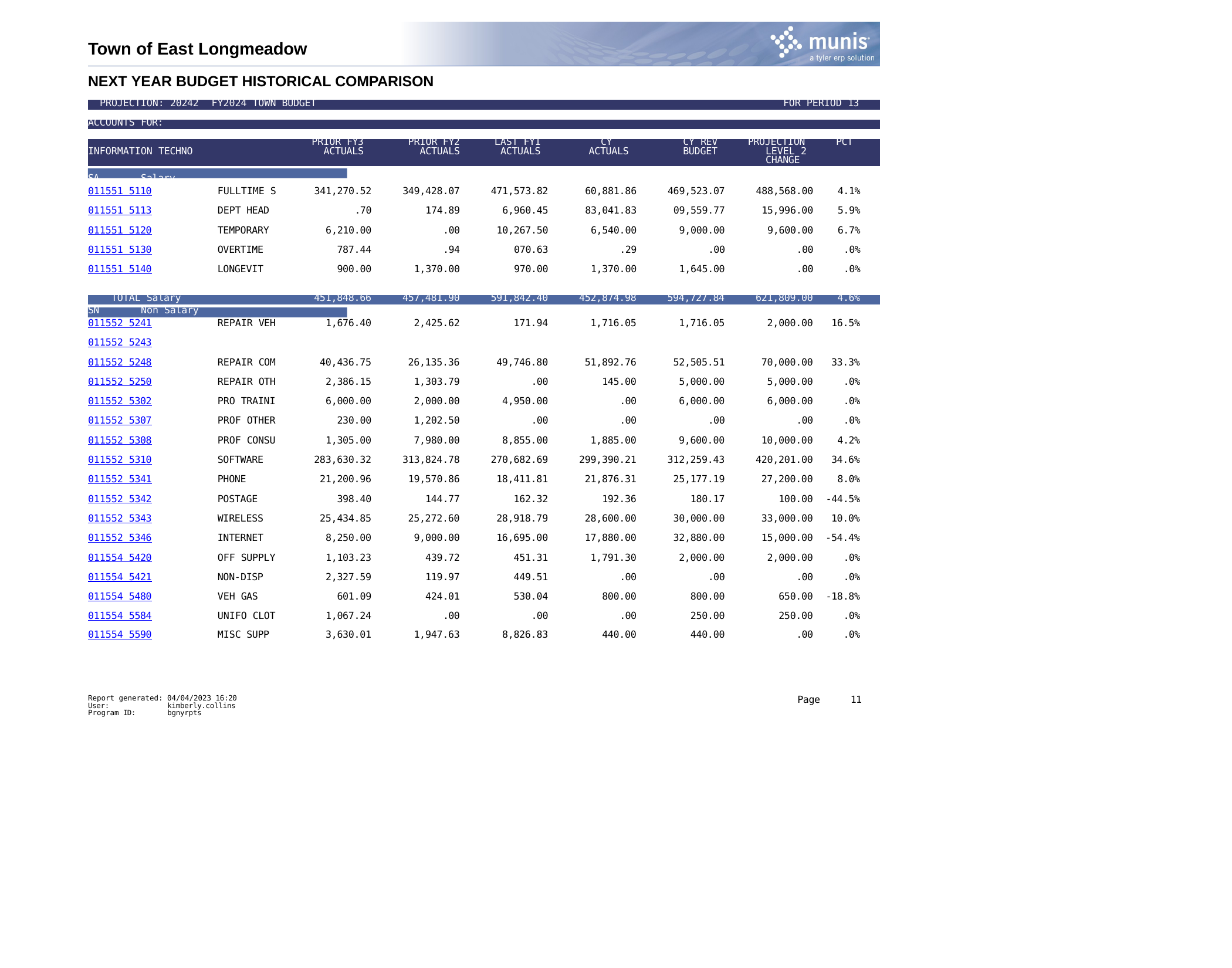

Town of East Longmeadow
NEXT YEAR BUDGET HISTORICAL COMPARISON
| PROJECTION: 20242 | FY2024 TOWN BUDGET |  |  |  |  |  | FOR PERIOD 13 |  |
| --- | --- | --- | --- | --- | --- | --- | --- | --- |
|  |  |  |  |  |  |  |  |  |
| ACCOUNTS FOR: |  |  |  |  |  |  |  |  |
|  |  |  |  |  |  |  |  |  |
|  | PRIOR FY3 |  | PRIOR FY2 | LAST FY1 | CY | CY REV | PROJECTION PCT |  |
| INFORMATION TECHNO | ACTUALS |  | ACTUALS | ACTUALS | ACTUALS | BUDGET | LEVEL 2 CHANGE |  |
|  |  |  |  |  |  |  |  |  |
| SA Salary |  |  |  |  |  |  |  |  |
| 011551 5110 | FULLTIME S | 341,270.52 | 349,428.07 | 471,573.82 | 60,881.86 | 469,523.07 | 488,568.00 | 4.1% |
| 011551 5113 | DEPT HEAD | .70 | 174.89 | 6,960.45 | 83,041.83 | 09,559.77 | 15,996.00 | 5.9% |
| 011551 5120 | TEMPORARY | 6,210.00 | .00 | 10,267.50 | 6,540.00 | 9,000.00 | 9,600.00 | 6.7% |
| 011551 5130 | OVERTIME | 787.44 | .94 | 070.63 | .29 | .00 | .00 | .0% |
| 011551 5140 | LONGEVIT | 900.00 | 1,370.00 | 970.00 | 1,370.00 | 1,645.00 | .00 | .0% |
| TOTAL Salary |  | 451,848.66 | 457,481.90 | 591,842.40 | 452,874.98 | 594,727.84 | 621,809.00 | 4.6% |

| SN Non Salary |  |  |  |  |  |  |  |  |
| --- | --- | --- | --- | --- | --- | --- | --- | --- |
| 011552 5241 | REPAIR VEH | 1,676.40 | 2,425.62 | 171.94 | 1,716.05 | 1,716.05 | 2,000.00 | 16.5% |
| 011552 5243 |  |  |  |  |  |  |  |  |
| 011552 5248 | REPAIR COM | 40,436.75 | 26,135.36 | 49,746.80 | 51,892.76 | 52,505.51 | 70,000.00 | 33.3% |
| 011552 5250 | REPAIR OTH | 2,386.15 | 1,303.79 | .00 | 145.00 | 5,000.00 | 5,000.00 | .0% |
| 011552 5302 | PRO TRAINI | 6,000.00 | 2,000.00 | 4,950.00 | .00 | 6,000.00 | 6,000.00 | .0% |
| 011552 5307 | PROF OTHER | 230.00 | 1,202.50 | .00 | .00 | .00 | .00 | .0% |
| 011552 5308 | PROF CONSU | 1,305.00 | 7,980.00 | 8,855.00 | 1,885.00 | 9,600.00 | 10,000.00 | 4.2% |
| 011552 5310 | SOFTWARE | 283,630.32 | 313,824.78 | 270,682.69 | 299,390.21 | 312,259.43 | 420,201.00 | 34.6% |
| 011552 5341 | PHONE | 21,200.96 | 19,570.86 | 18,411.81 | 21,876.31 | 25,177.19 | 27,200.00 | 8.0% |
| 011552 5342 | POSTAGE | 398.40 | 144.77 | 162.32 | 192.36 | 180.17 | 100.00 | -44.5% |
| 011552 5343 | WIRELESS | 25,434.85 | 25,272.60 | 28,918.79 | 28,600.00 | 30,000.00 | 33,000.00 | 10.0% |
| 011552 5346 | INTERNET | 8,250.00 | 9,000.00 | 16,695.00 | 17,880.00 | 32,880.00 | 15,000.00 | -54.4% |
| 011554 5420 | OFF SUPPLY | 1,103.23 | 439.72 | 451.31 | 1,791.30 | 2,000.00 | 2,000.00 | .0% |
| 011554 5421 | NON-DISP | 2,327.59 | 119.97 | 449.51 | .00 | .00 | .00 | .0% |
| 011554 5480 | VEH GAS | 601.09 | 424.01 | 530.04 | 800.00 | 800.00 | 650.00 | -18.8% |
| 011554 5584 | UNIFO CLOT | 1,067.24 | .00 | .00 | .00 | 250.00 | 250.00 | .0% |
| 011554 5590 | MISC SUPP | 3,630.01 | 1,947.63 | 8,826.83 | 440.00 | 440.00 | .00 | .0% |
Report generated: 04/04/2023 16:20
Page
11
User: Program ID:
kimberly.collins bgnyrpts